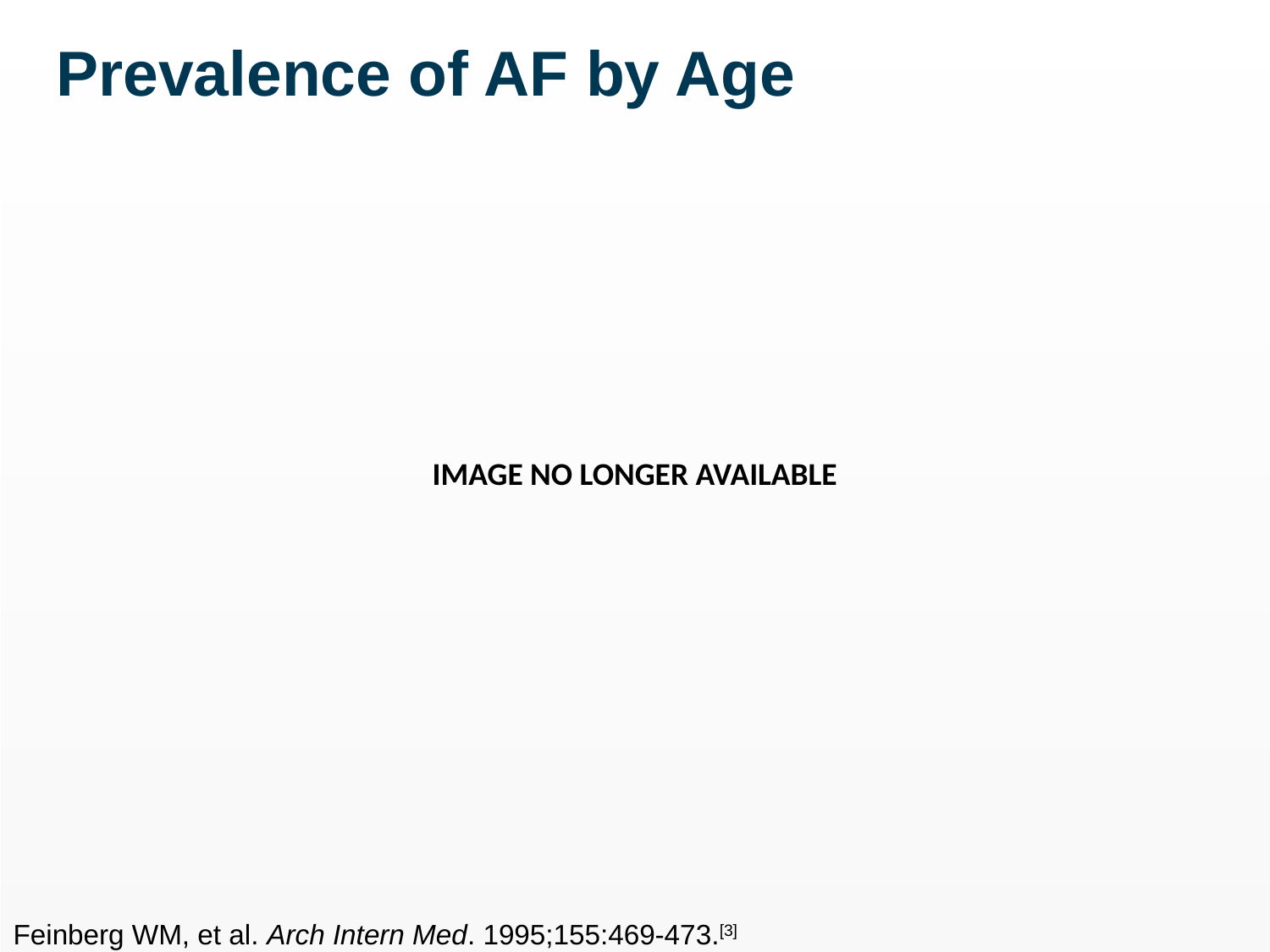

Prevalence of AF by Age
IMAGE NO LONGER AVAILABLE
Feinberg WM, et al. Arch Intern Med. 1995;155:469-473.[3]